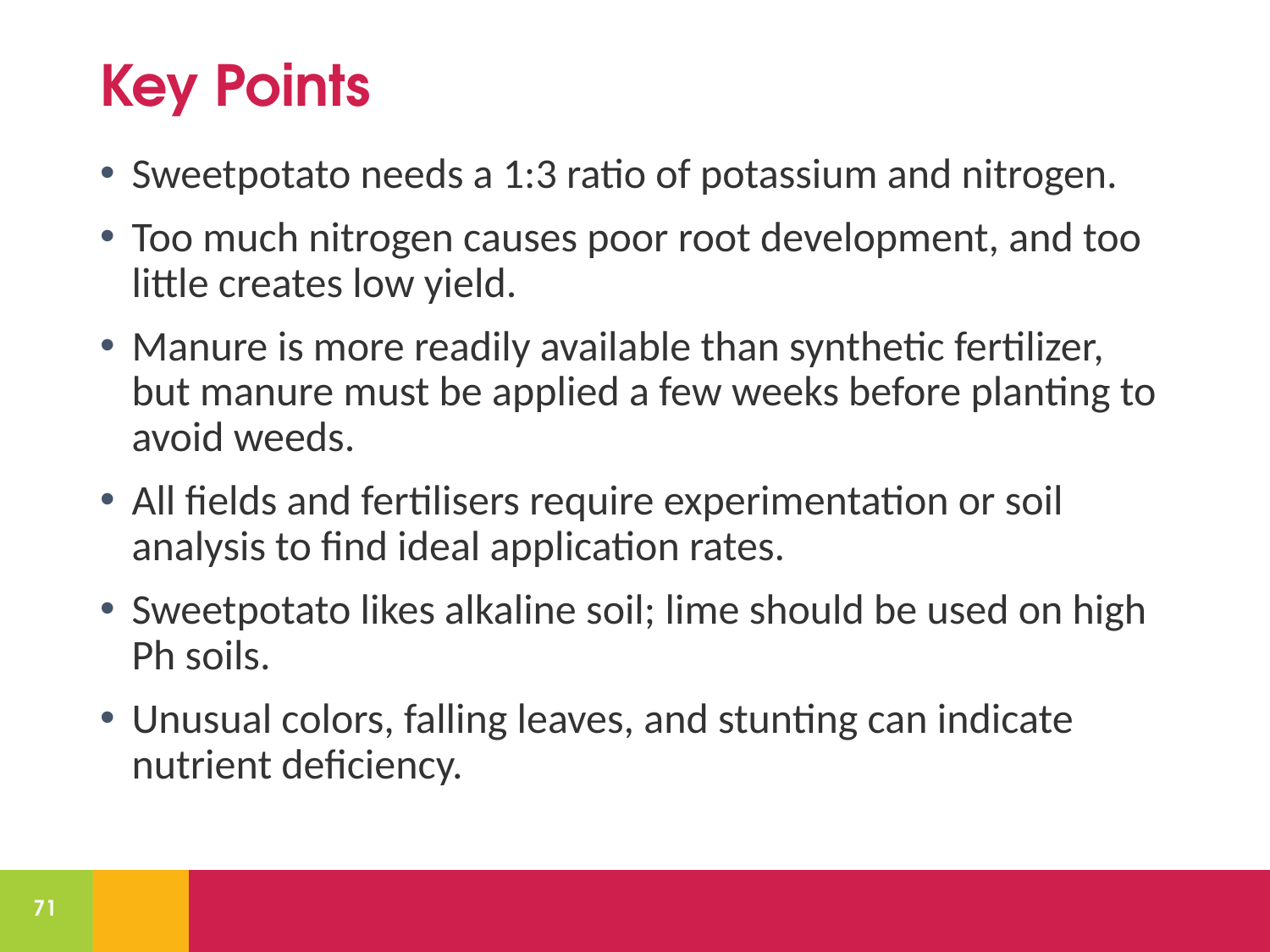

# Key Points
Sweetpotato needs a 1:3 ratio of potassium and nitrogen.
Too much nitrogen causes poor root development, and too little creates low yield.
Manure is more readily available than synthetic fertilizer, but manure must be applied a few weeks before planting to avoid weeds.
All fields and fertilisers require experimentation or soil analysis to find ideal application rates.
Sweetpotato likes alkaline soil; lime should be used on high Ph soils.
Unusual colors, falling leaves, and stunting can indicate nutrient deficiency.

71